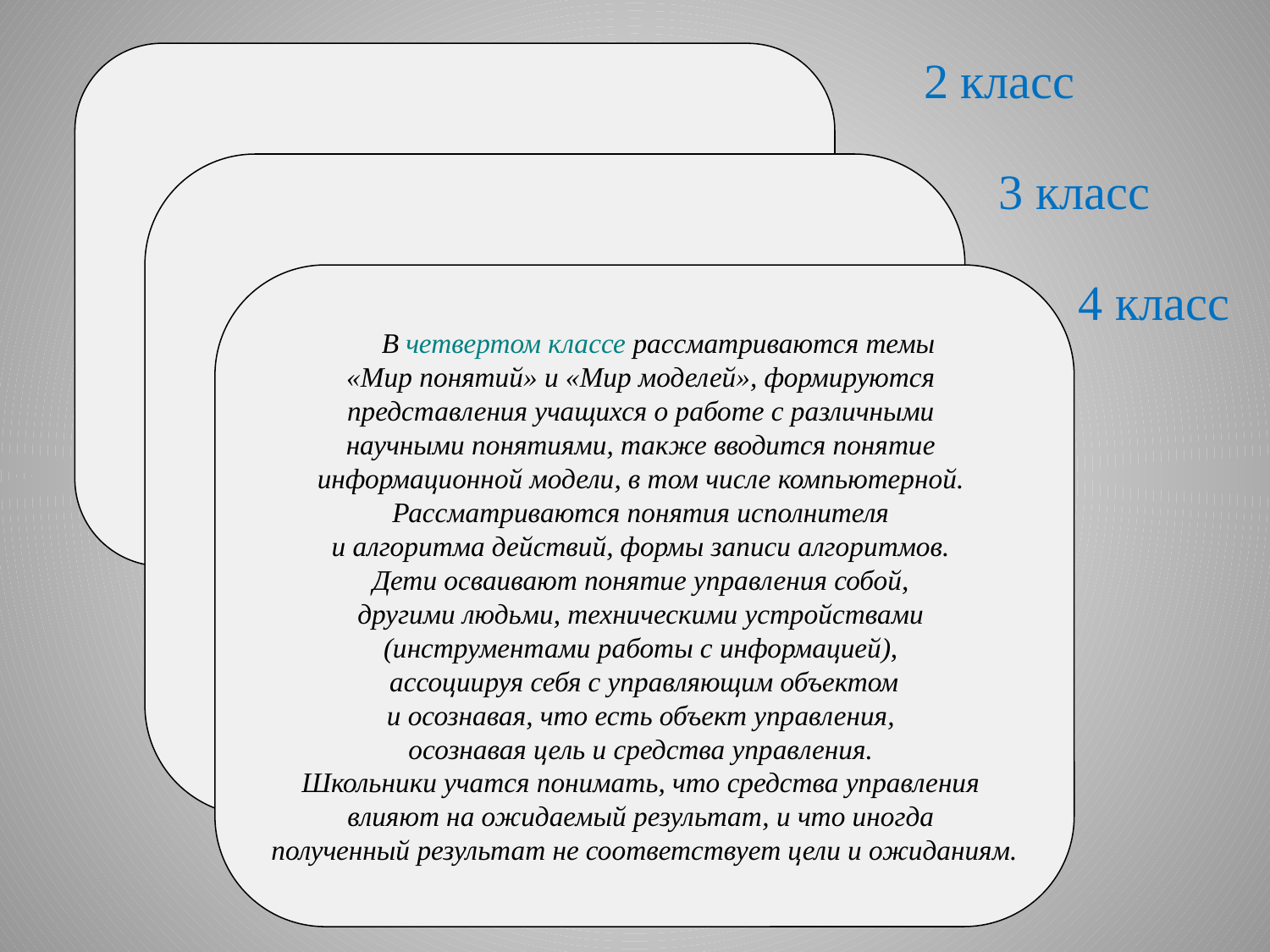

документами.
2 класс
операции своими именами.
3 класс
     В четвертом классе рассматриваются темы
«Мир понятий» и «Мир моделей», формируются
представления учащихся о работе с различными
научными понятиями, также вводится понятие
информационной модели, в том числе компьютерной.
Рассматриваются понятия исполнителя
и алгоритма действий, формы записи алгоритмов.
Дети осваивают понятие управления собой,
другими людьми, техническими устройствами
(инструментами работы с информацией),
ассоциируя себя с управляющим объектом
и осознавая, что есть объект управления,
осознавая цель и средства управления.
Школьники учатся понимать, что средства управления
влияют на ожидаемый результат, и что иногда
полученный результат не соответствует цели и ожиданиям.
4 класс